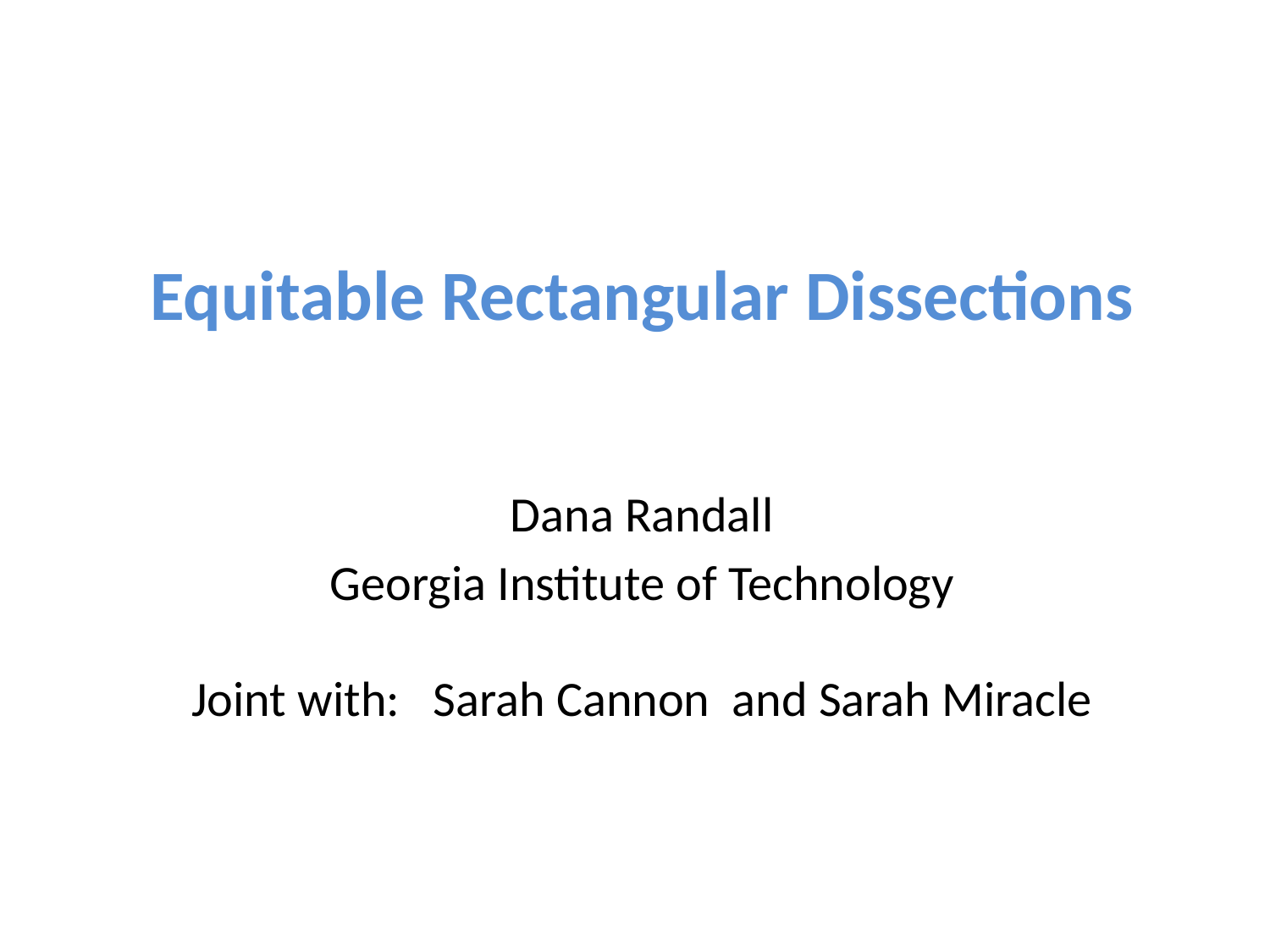

# Equitable Rectangular Dissections
Dana Randall
Georgia Institute of Technology

Joint with:   Sarah Cannon  and Sarah Miracle